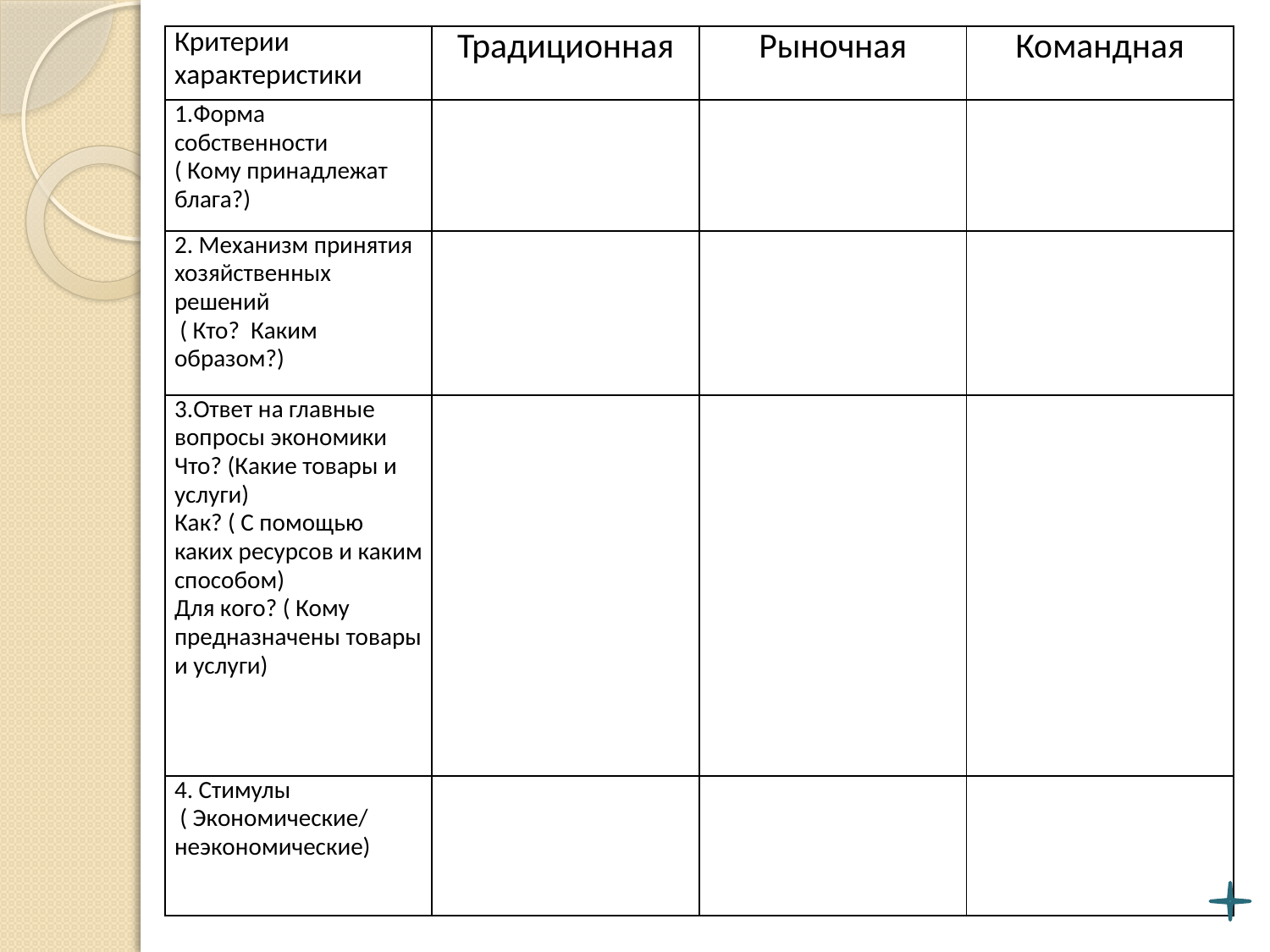

| Критерии характеристики | Традиционная | Рыночная | Командная |
| --- | --- | --- | --- |
| 1.Форма собственности ( Кому принадлежат блага?) |  |  |  |
| 2. Механизм принятия хозяйственных решений ( Кто? Каким образом?) |  |  |  |
| 3.Ответ на главные вопросы экономики Что? (Какие товары и услуги) Как? ( С помощью каких ресурсов и каким способом) Для кого? ( Кому предназначены товары и услуги) |  |  |  |
| 4. Стимулы ( Экономические/ неэкономические) |  |  |  |